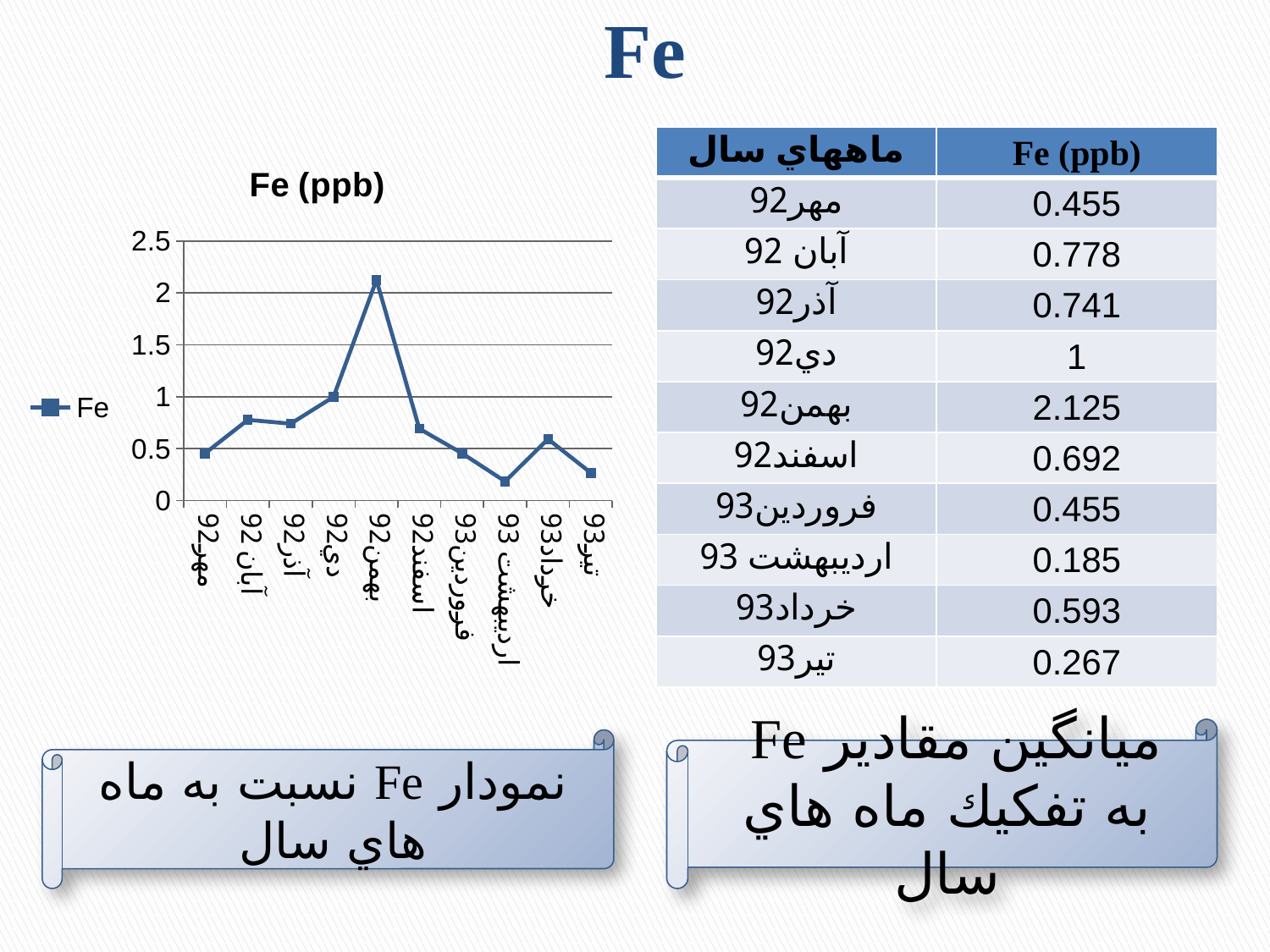

# Fe
| ماههاي سال | Fe (ppb) |
| --- | --- |
| مهر92 | 0.455 |
| آبان 92 | 0.778 |
| آذر92 | 0.741 |
| دي92 | 1 |
| بهمن92 | 2.125 |
| اسفند92 | 0.692 |
| فروردين93 | 0.455 |
| ارديبهشت 93 | 0.185 |
| خرداد93 | 0.593 |
| تير93 | 0.267 |

### Chart: Fe (ppb)

| Category |  |
|---|---|
| مهر92 | 0.45454545454545453 |
| آبان 92 | 0.7777777777777833 |
| آذر92 | 0.7407407407407407 |
| دي92 | 1.0 |
| بهمن92 | 2.125 |
| اسفند92 | 0.6923076923076926 |
| فروردين93 | 0.45454545454545453 |
| ارديبهشت 93 | 0.18518518518518667 |
| خرداد93 | 0.5925925925925927 |
| تير93 | 0.2666666666666674 |
ميانگين مقادير Fe  به تفكيك ماه هاي سال
نمودار Fe نسبت به ماه هاي سال